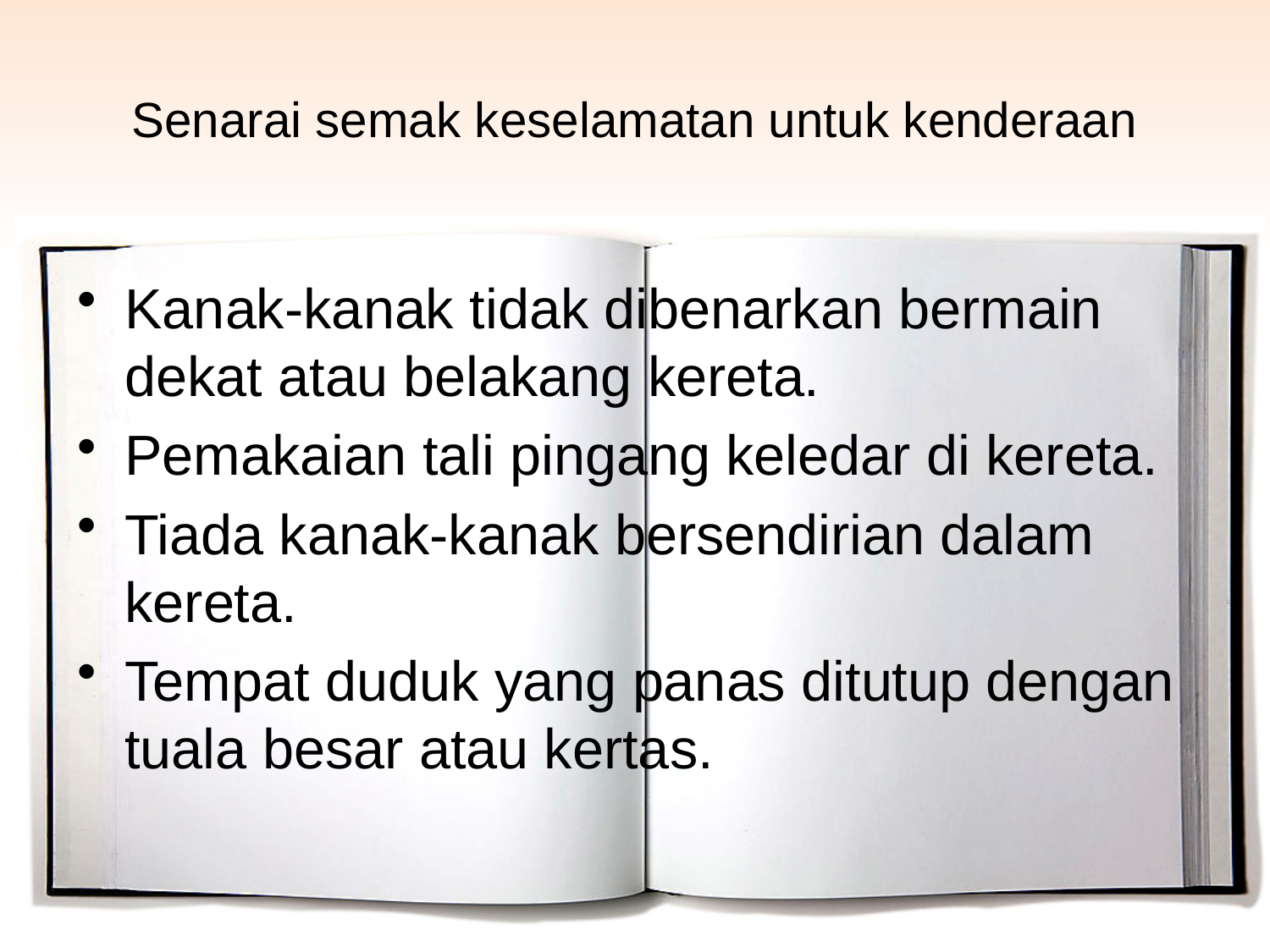

# Senarai semak keselamatan untuk kenderaan
Kanak-kanak tidak dibenarkan bermain dekat atau belakang kereta.
Pemakaian tali pingang keledar di kereta.
Tiada kanak-kanak bersendirian dalam kereta.
Tempat duduk yang panas ditutup dengan tuala besar atau kertas.